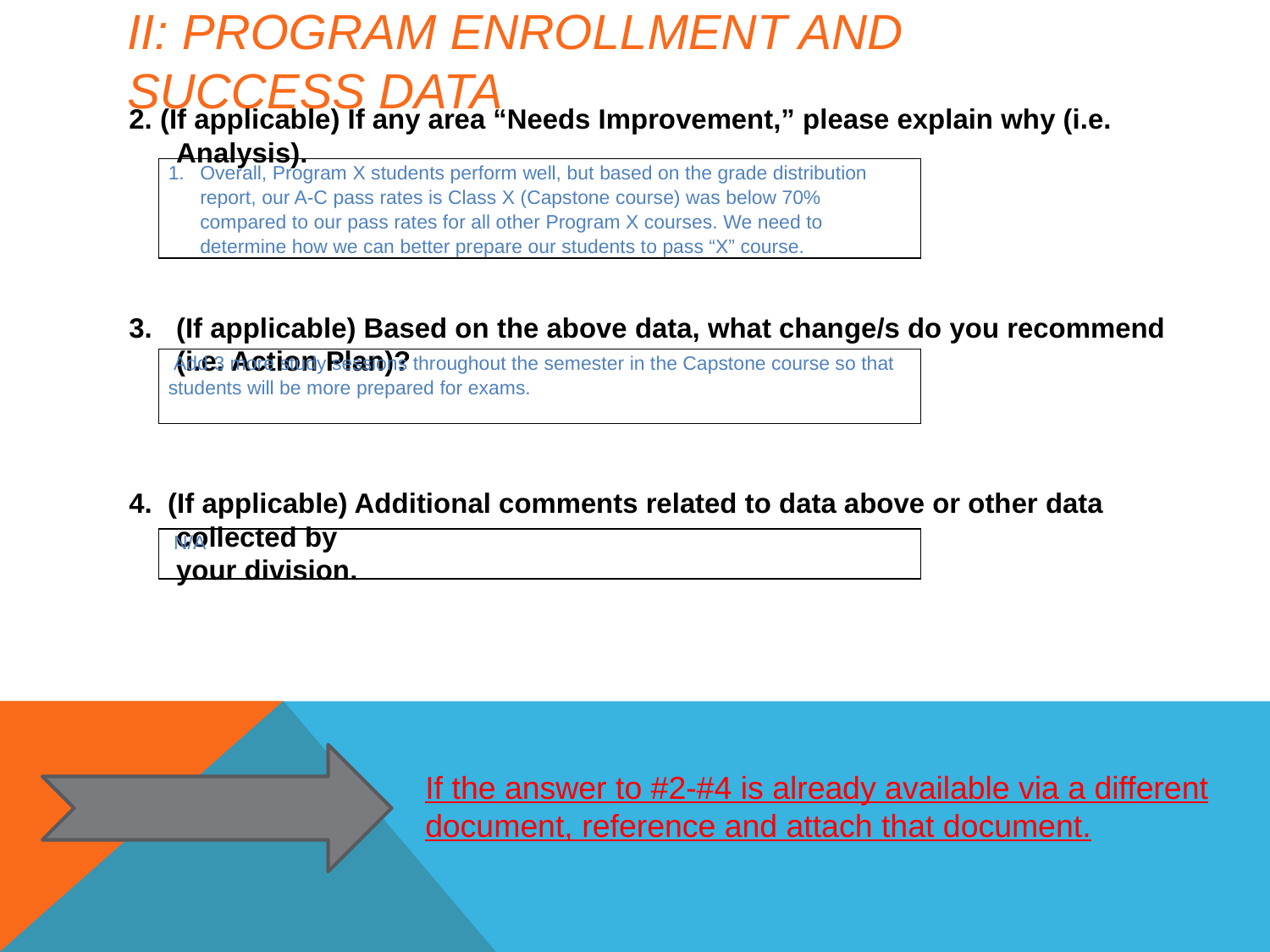

# II: Program Enrollment and Success Data
2. (If applicable) If any area “Needs Improvement,” please explain why (i.e. Analysis).

3.	(If applicable) Based on the above data, what change/s do you recommend
(i.e. Action Plan)?

4.  (If applicable) Additional comments related to data above or other data collected by
your division.

| Overall, Program X students perform well, but based on the grade distribution report, our A-C pass rates is Class X (Capstone course) was below 70% compared to our pass rates for all other Program X courses. We need to determine how we can better prepare our students to pass “X” course. |
| --- |
| Add 3 more study sessions throughout the semester in the Capstone course so that students will be more prepared for exams. |
| --- |
| N/A |
| --- |

If the answer to #2-#4 is already available via a different document, reference and attach that document.